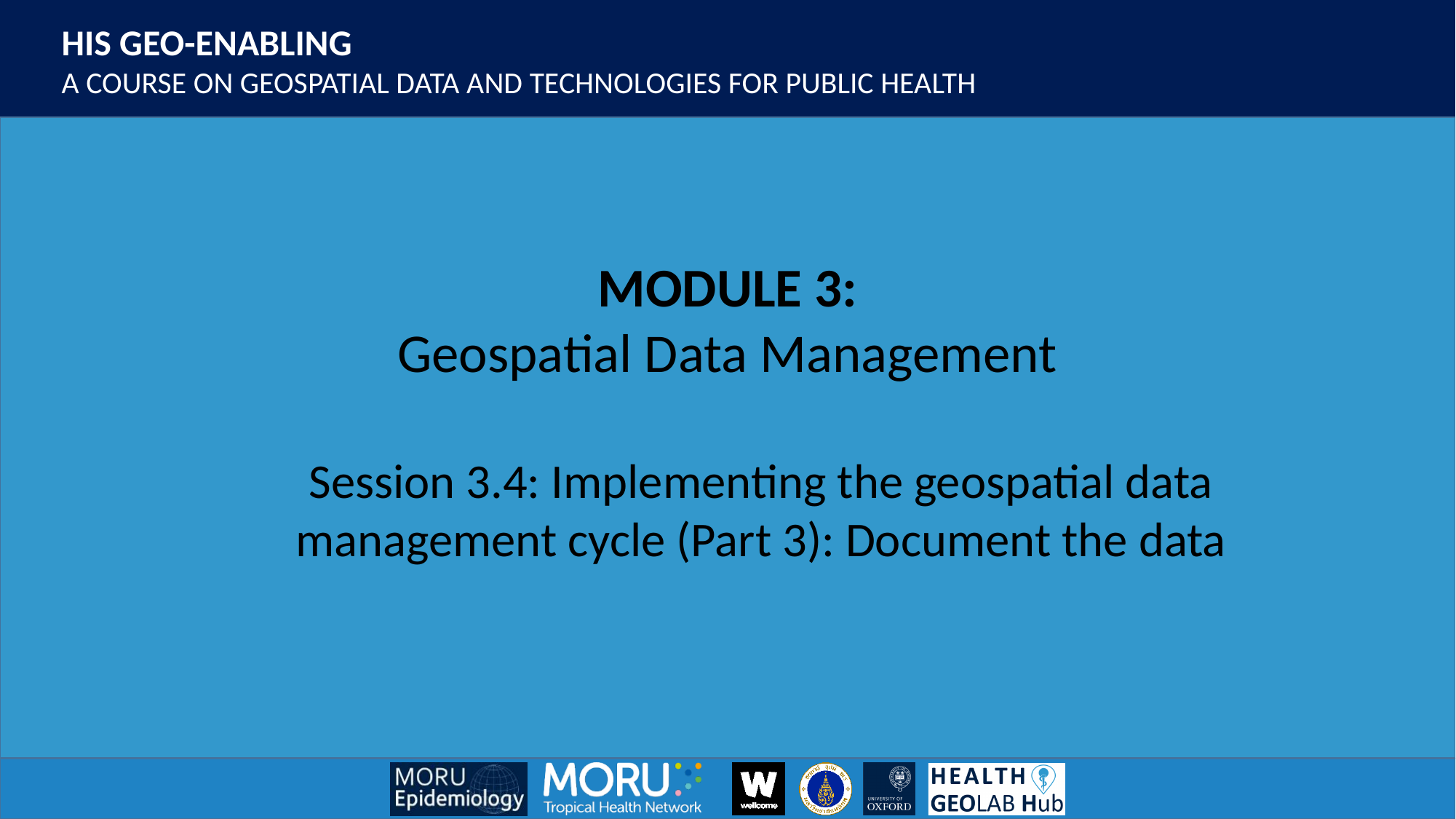

Session 3.4: Implementing the geospatial data management cycle (Part 3): Document the data